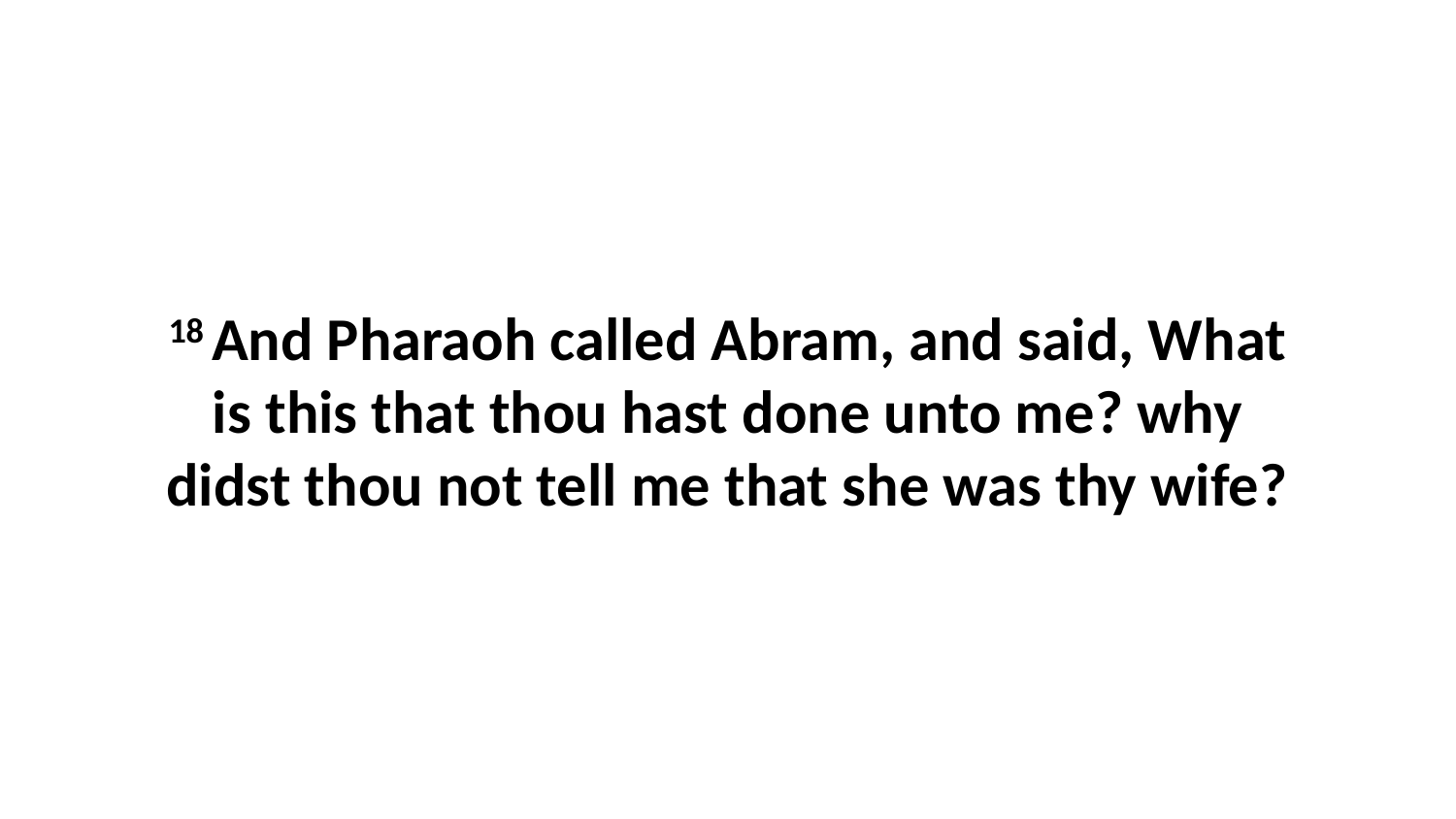

18 And Pharaoh called Abram, and said, What is this that thou hast done unto me? why didst thou not tell me that she was thy wife?